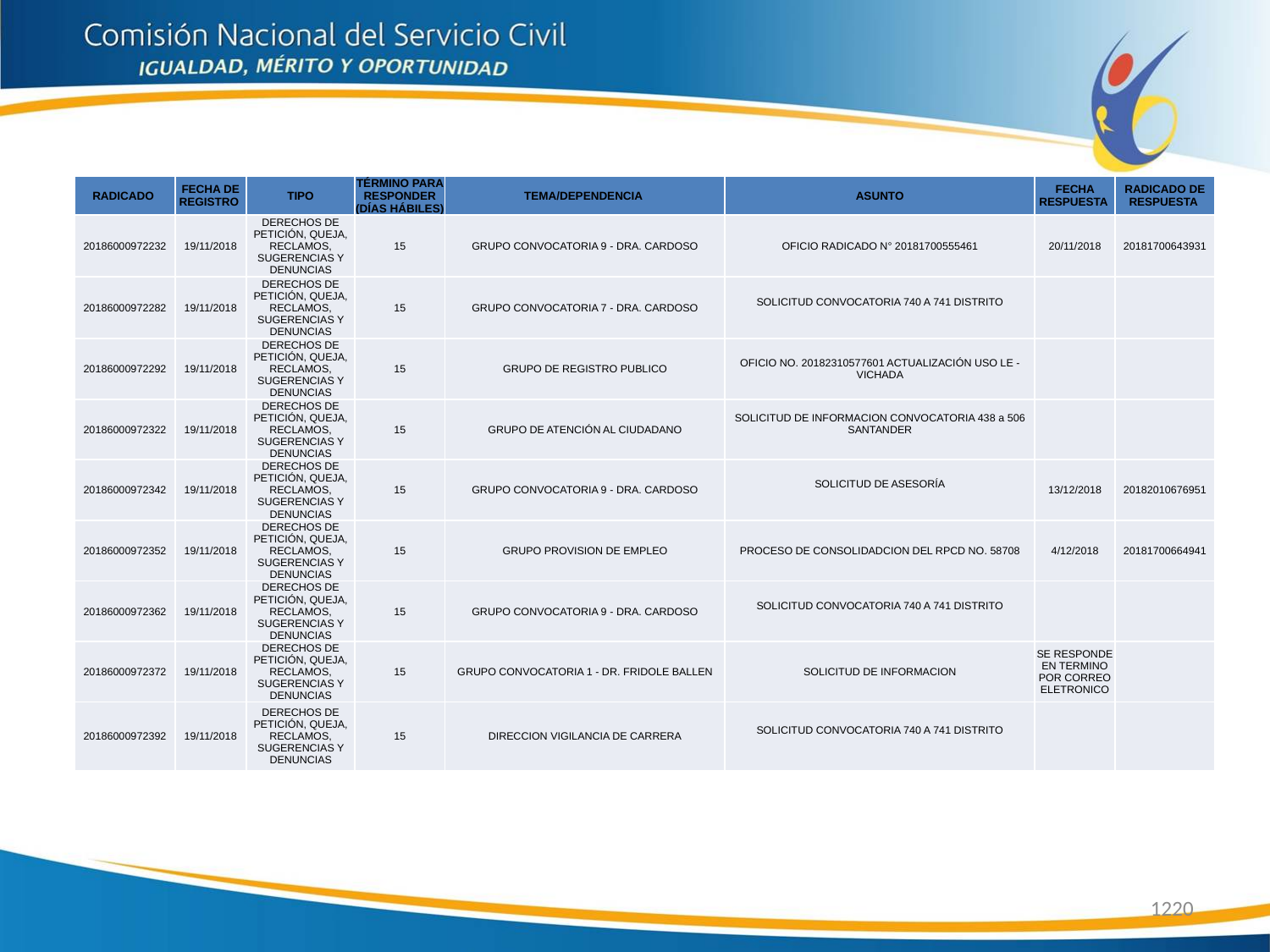

| RADICADO | FECHA DE REGISTRO | TIPO | TÉRMINO PARA RESPONDER (DÍAS HÁBILES) | TEMA/DEPENDENCIA | ASUNTO | FECHA RESPUESTA | RADICADO DE RESPUESTA |
| --- | --- | --- | --- | --- | --- | --- | --- |
| 20186000972232 | 19/11/2018 | DERECHOS DE PETICIÓN, QUEJA, RECLAMOS, SUGERENCIAS Y DENUNCIAS | 15 | GRUPO CONVOCATORIA 9 - DRA. CARDOSO | OFICIO RADICADO N° 20181700555461 | 20/11/2018 | 20181700643931 |
| 20186000972282 | 19/11/2018 | DERECHOS DE PETICIÓN, QUEJA, RECLAMOS, SUGERENCIAS Y DENUNCIAS | 15 | GRUPO CONVOCATORIA 7 - DRA. CARDOSO | SOLICITUD CONVOCATORIA 740 A 741 DISTRITO |  |  |
| 20186000972292 | 19/11/2018 | DERECHOS DE PETICIÓN, QUEJA, RECLAMOS, SUGERENCIAS Y DENUNCIAS | 15 | GRUPO DE REGISTRO PUBLICO | OFICIO NO. 20182310577601 ACTUALIZACIÓN USO LE - VICHADA |  |  |
| 20186000972322 | 19/11/2018 | DERECHOS DE PETICIÓN, QUEJA, RECLAMOS, SUGERENCIAS Y DENUNCIAS | 15 | GRUPO DE ATENCIÓN AL CIUDADANO | SOLICITUD DE INFORMACION CONVOCATORIA 438 a 506 SANTANDER |  |  |
| 20186000972342 | 19/11/2018 | DERECHOS DE PETICIÓN, QUEJA, RECLAMOS, SUGERENCIAS Y DENUNCIAS | 15 | GRUPO CONVOCATORIA 9 - DRA. CARDOSO | SOLICITUD DE ASESORÍA | 13/12/2018 | 20182010676951 |
| 20186000972352 | 19/11/2018 | DERECHOS DE PETICIÓN, QUEJA, RECLAMOS, SUGERENCIAS Y DENUNCIAS | 15 | GRUPO PROVISION DE EMPLEO | PROCESO DE CONSOLIDADCION DEL RPCD NO. 58708 | 4/12/2018 | 20181700664941 |
| 20186000972362 | 19/11/2018 | DERECHOS DE PETICIÓN, QUEJA, RECLAMOS, SUGERENCIAS Y DENUNCIAS | 15 | GRUPO CONVOCATORIA 9 - DRA. CARDOSO | SOLICITUD CONVOCATORIA 740 A 741 DISTRITO |  |  |
| 20186000972372 | 19/11/2018 | DERECHOS DE PETICIÓN, QUEJA, RECLAMOS, SUGERENCIAS Y DENUNCIAS | 15 | GRUPO CONVOCATORIA 1 - DR. FRIDOLE BALLEN | SOLICITUD DE INFORMACION | SE RESPONDE EN TERMINO POR CORREO ELETRONICO |  |
| 20186000972392 | 19/11/2018 | DERECHOS DE PETICIÓN, QUEJA, RECLAMOS, SUGERENCIAS Y DENUNCIAS | 15 | DIRECCION VIGILANCIA DE CARRERA | SOLICITUD CONVOCATORIA 740 A 741 DISTRITO |  |  |
1220